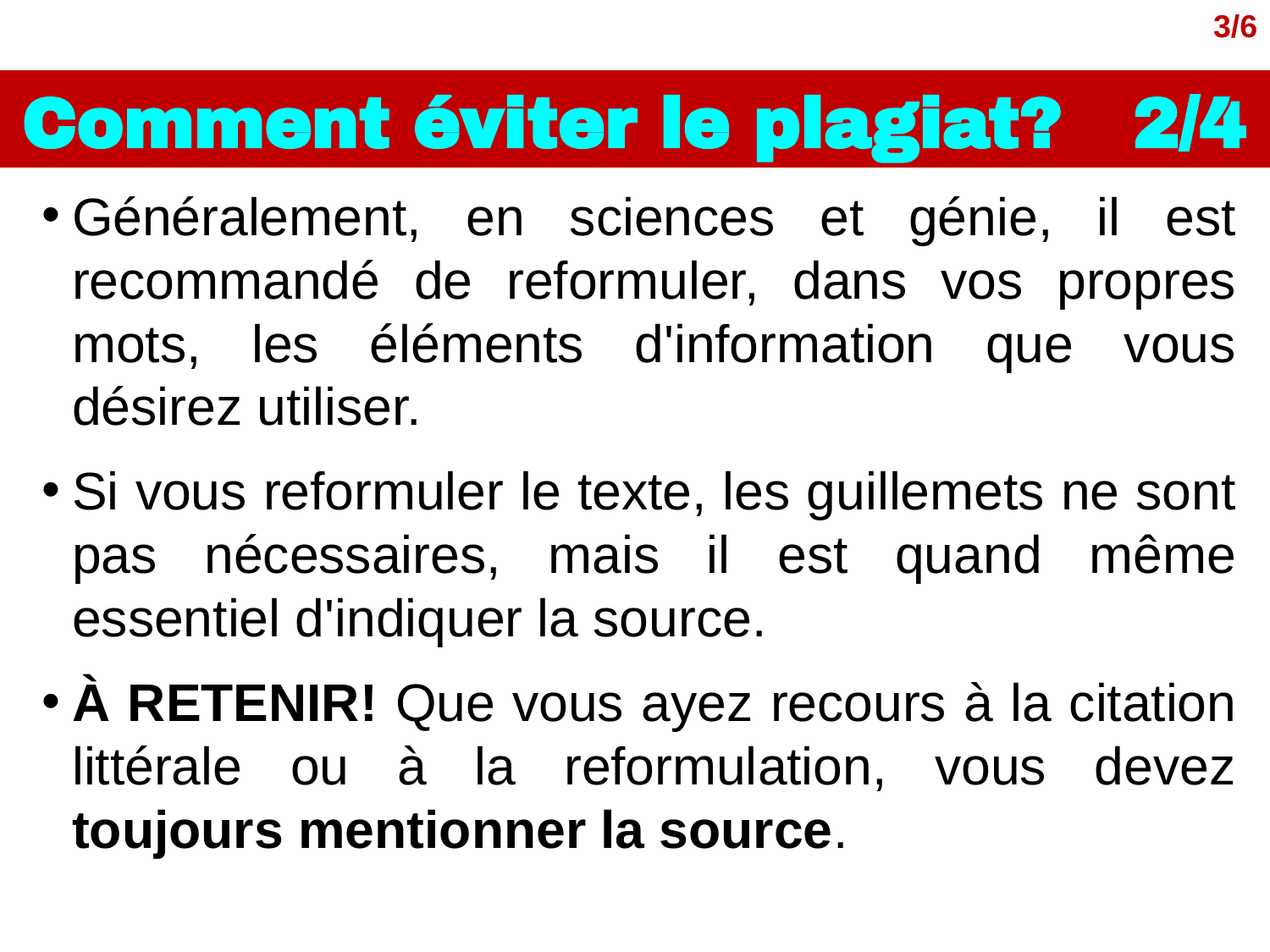

3/6
Comment éviter le plagiat?   2/4
Généralement, en sciences et génie, il est recommandé de reformuler, dans vos propres mots, les éléments d'information que vous désirez utiliser.
Si vous reformuler le texte, les guillemets ne sont pas nécessaires, mais il est quand même essentiel d'indiquer la source.
À RETENIR! Que vous ayez recours à la citation littérale ou à la reformulation, vous devez toujours mentionner la source.